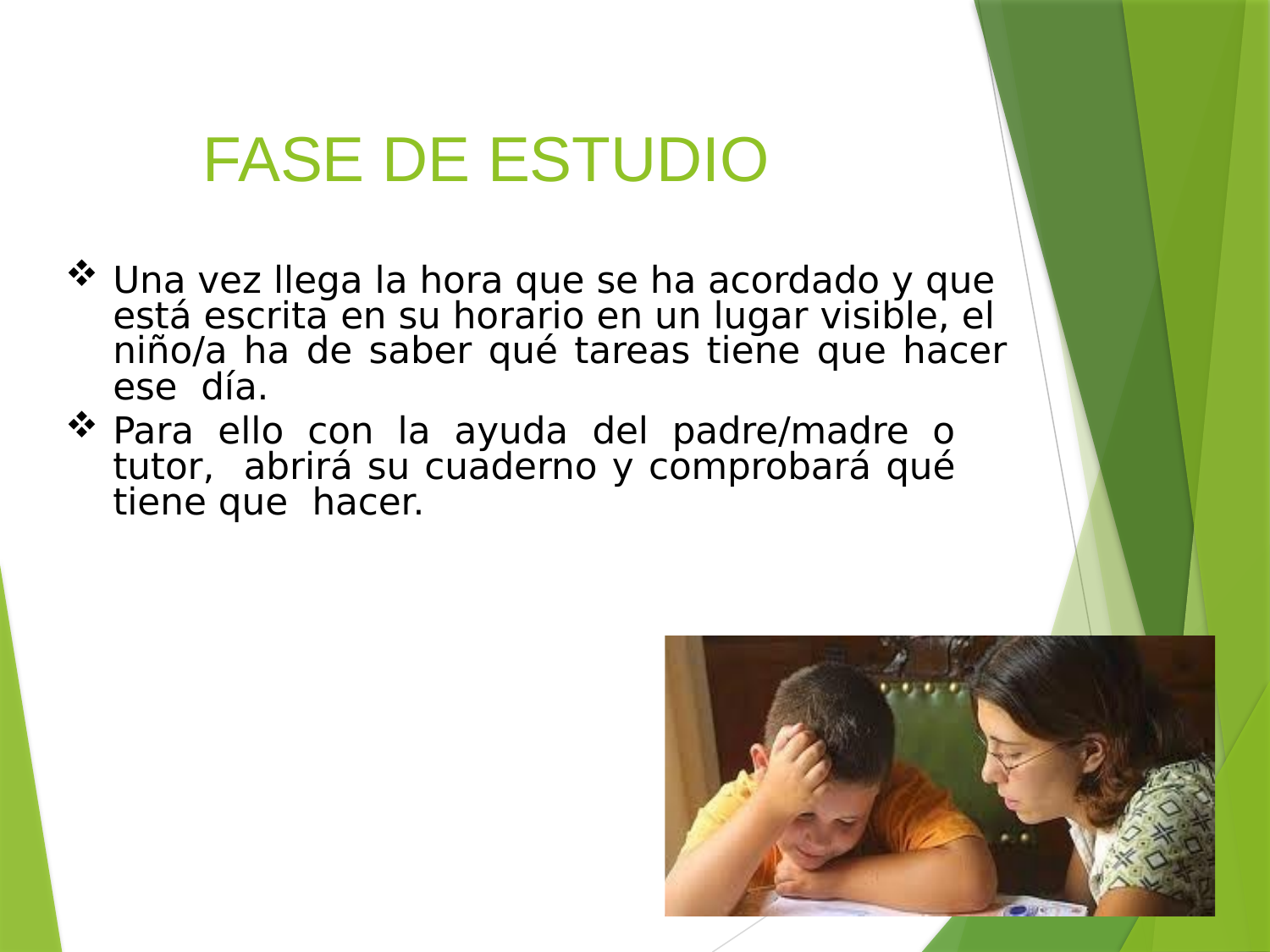

# FASE DE ESTUDIO
Una vez llega la hora que se ha acordado y que  está escrita en su horario en un lugar visible, el  niño/a ha de saber qué tareas tiene que hacer ese  día.
Para ello con la ayuda del padre/madre o tutor,  abrirá su cuaderno y comprobará qué tiene que  hacer.